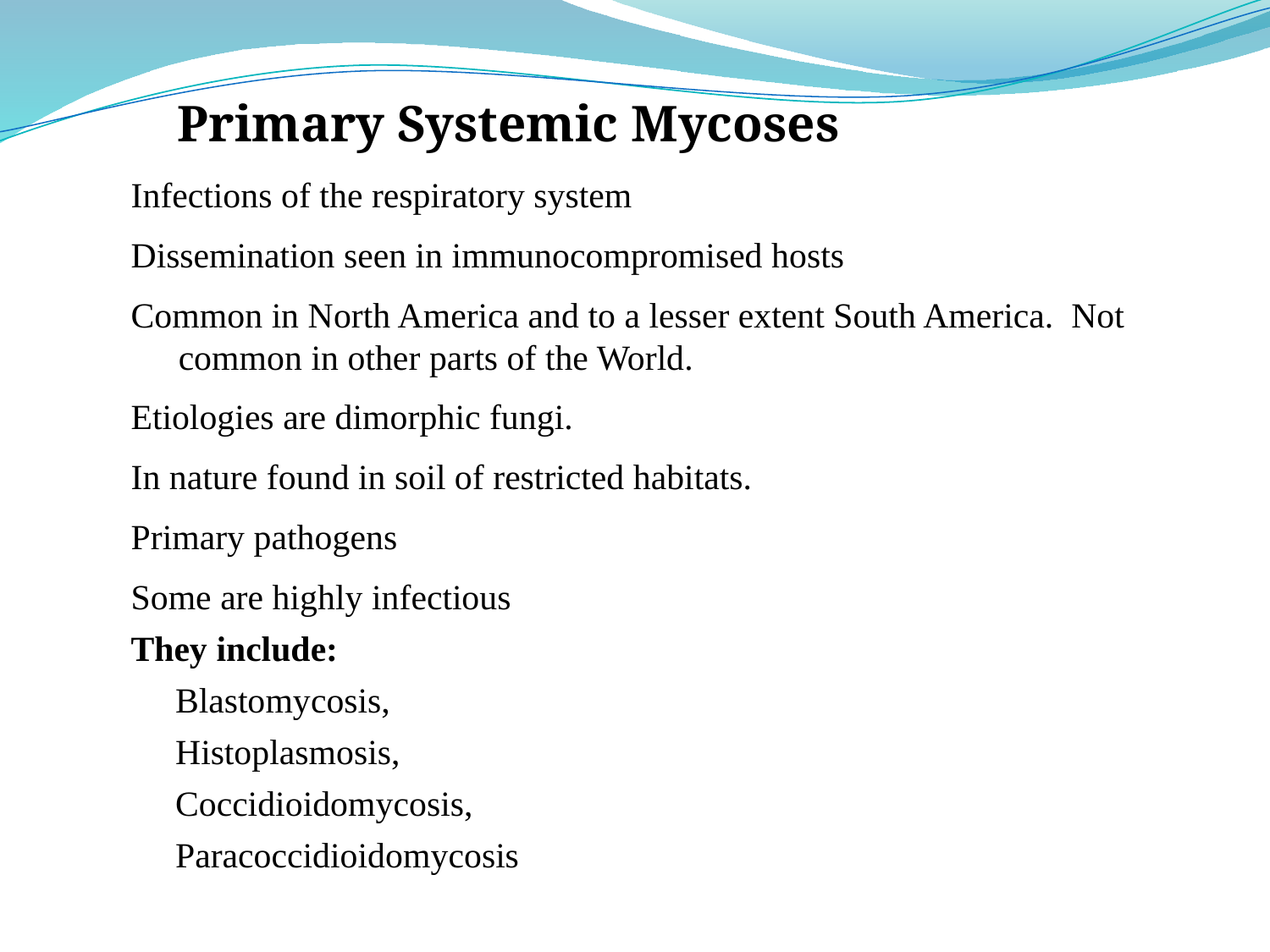

Primary Systemic Mycoses
Infections of the respiratory system
Dissemination seen in immunocompromised hosts
Common in North America and to a lesser extent South America.  Not common in other parts of the World.
Etiologies are dimorphic fungi.
In nature found in soil of restricted habitats.
Primary pathogens
Some are highly infectious
They include:
     Blastomycosis,
     Histoplasmosis,
     Coccidioidomycosis,
     Paracoccidioidomycosis